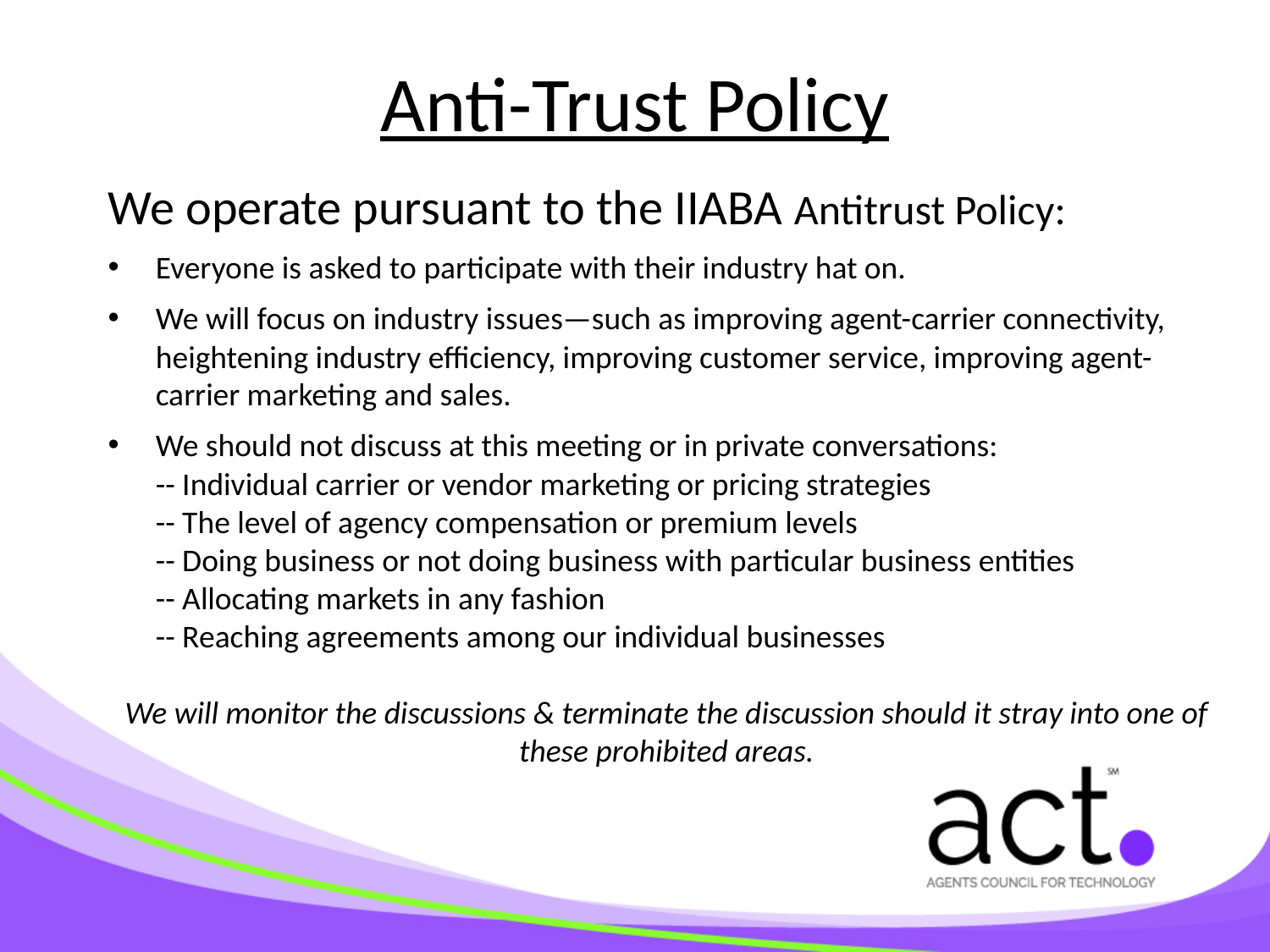

# Anti-Trust Policy
We operate pursuant to the IIABA Antitrust Policy:

Everyone is asked to participate with their industry hat on.

We will focus on industry issues—such as improving agent-carrier connectivity, heightening industry efficiency, improving customer service, improving agent-carrier marketing and sales.

We should not discuss at this meeting or in private conversations:
-- Individual carrier or vendor marketing or pricing strategies
-- The level of agency compensation or premium levels
-- Doing business or not doing business with particular business entities
-- Allocating markets in any fashion
-- Reaching agreements among our individual businesses
We will monitor the discussions & terminate the discussion should it stray into one of these prohibited areas.